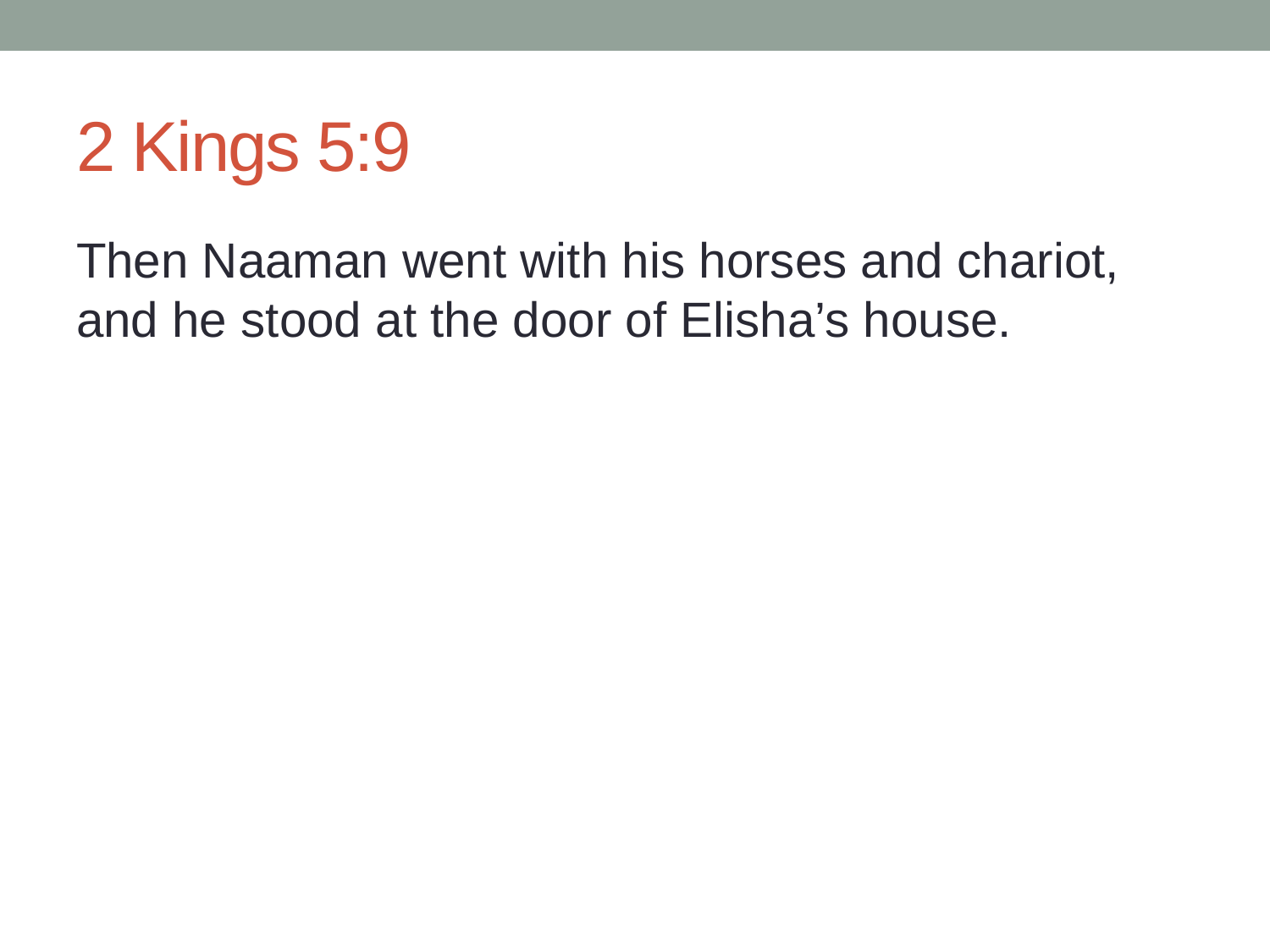

# 2 Kings 5:9
Then Naaman went with his horses and chariot, and he stood at the door of Elisha’s house.